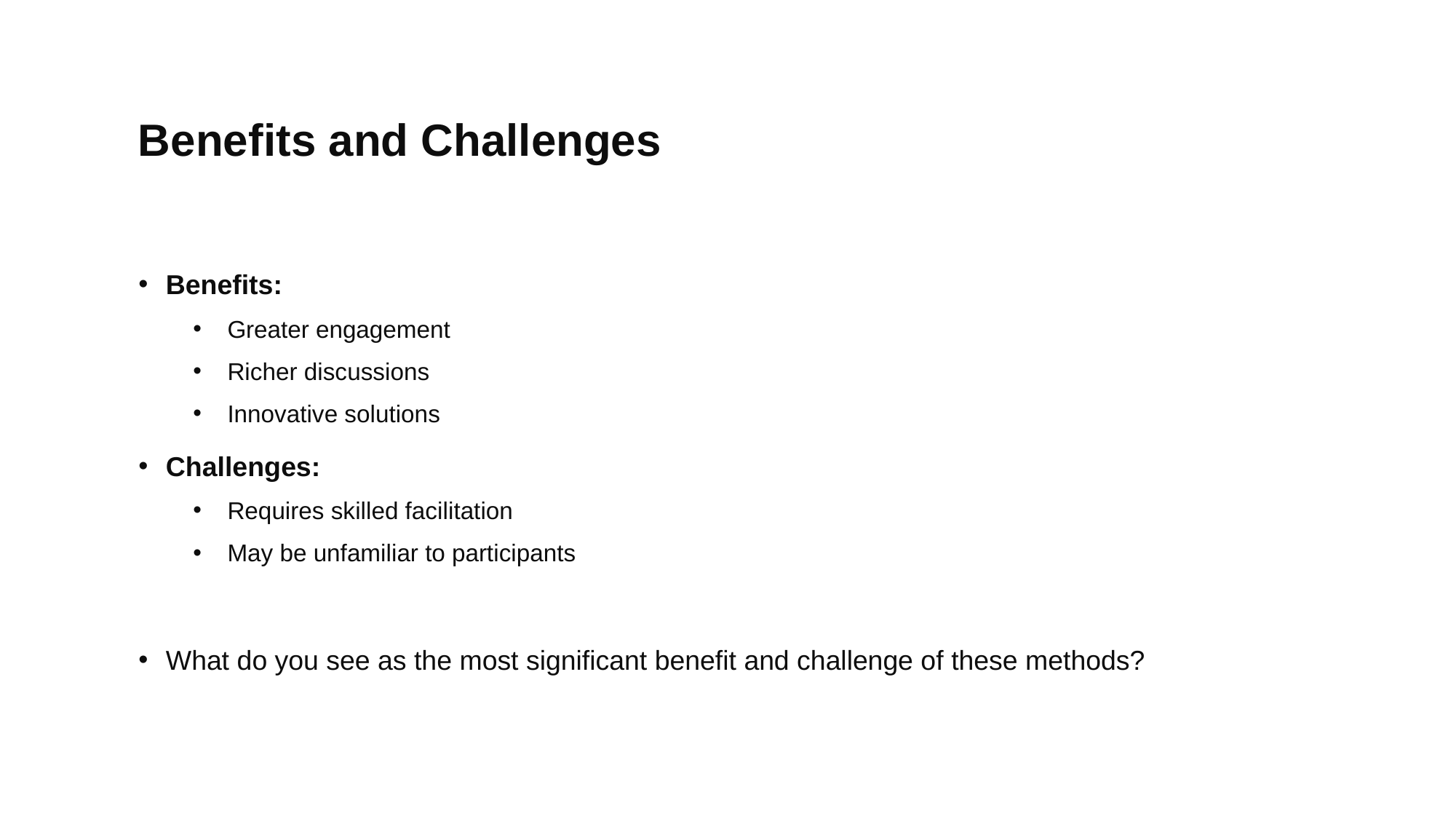

# Benefits and Challenges
Benefits:
Greater engagement
Richer discussions
Innovative solutions
Challenges:
Requires skilled facilitation
May be unfamiliar to participants

What do you see as the most significant benefit and challenge of these methods?